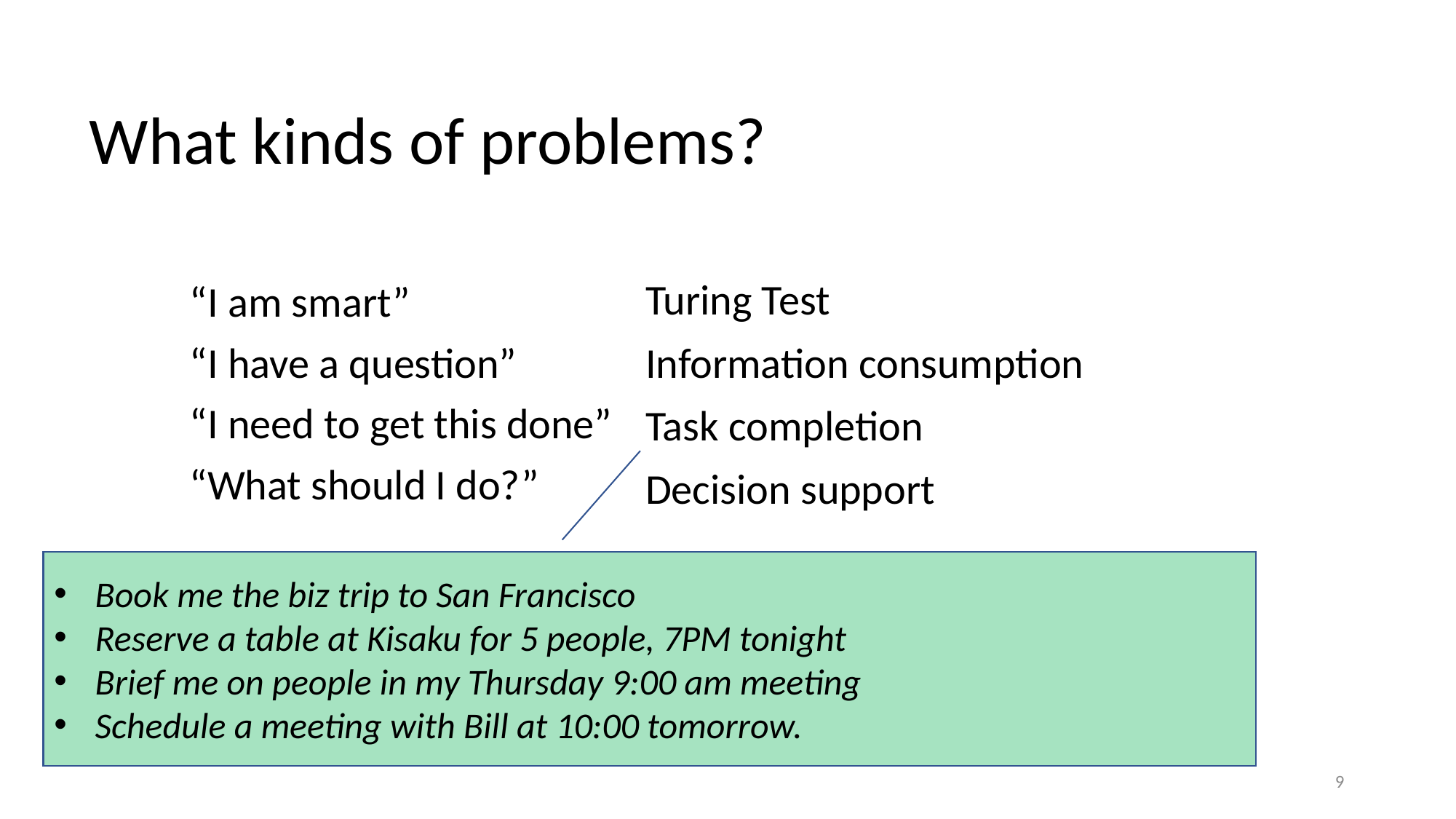

# What kinds of problems?
Turing Test
Information consumption
Task completion
Decision support
“I am smart”
“I have a question”
“I need to get this done”
“What should I do?”

Book me the biz trip to San Francisco
Reserve a table at Kisaku for 5 people, 7PM tonight
Brief me on people in my Thursday 9:00 am meeting
Schedule a meeting with Bill at 10:00 tomorrow.

9